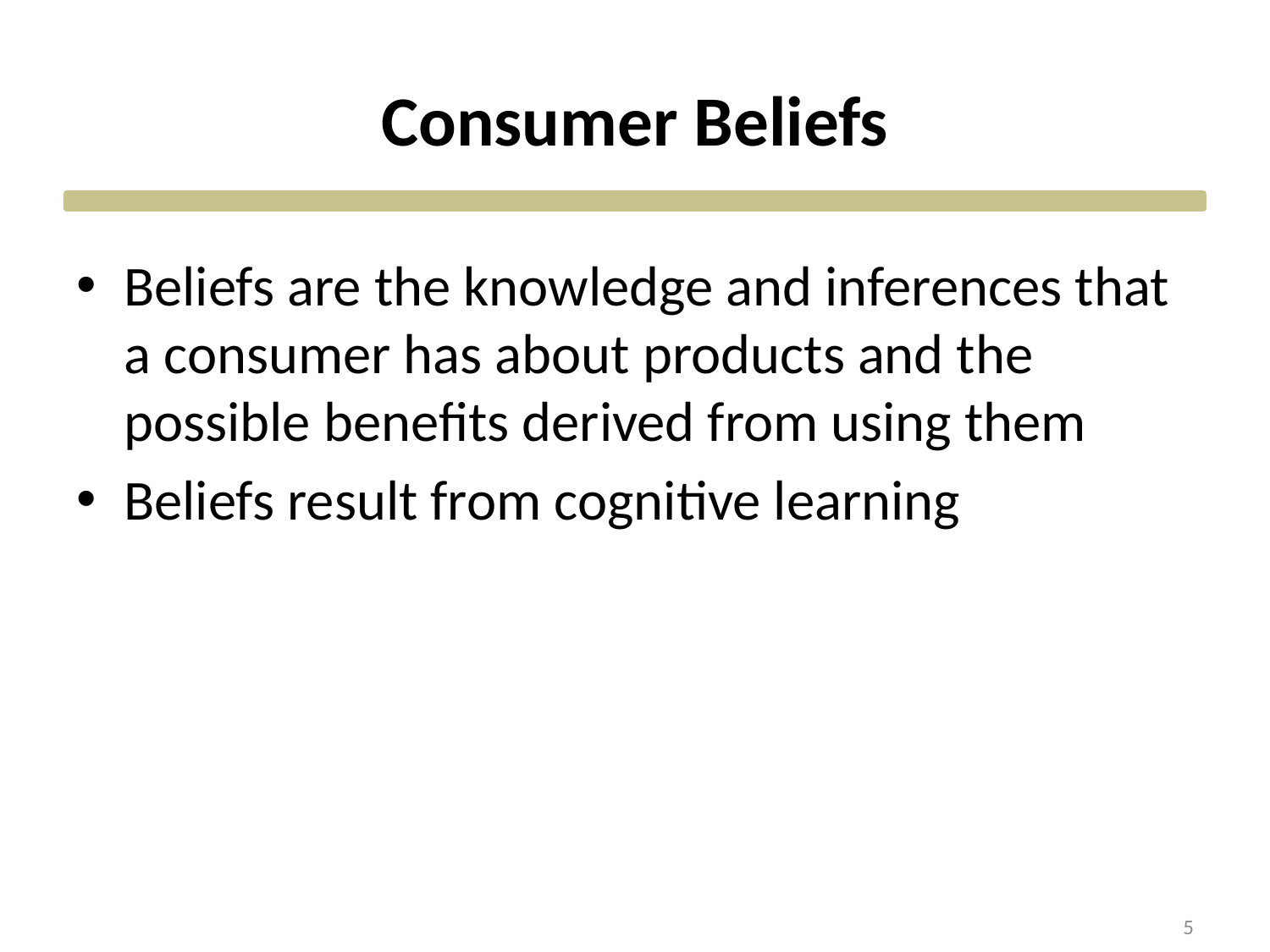

# Consumer Beliefs
Beliefs are the knowledge and inferences that a consumer has about products and the possible benefits derived from using them
Beliefs result from cognitive learning
5